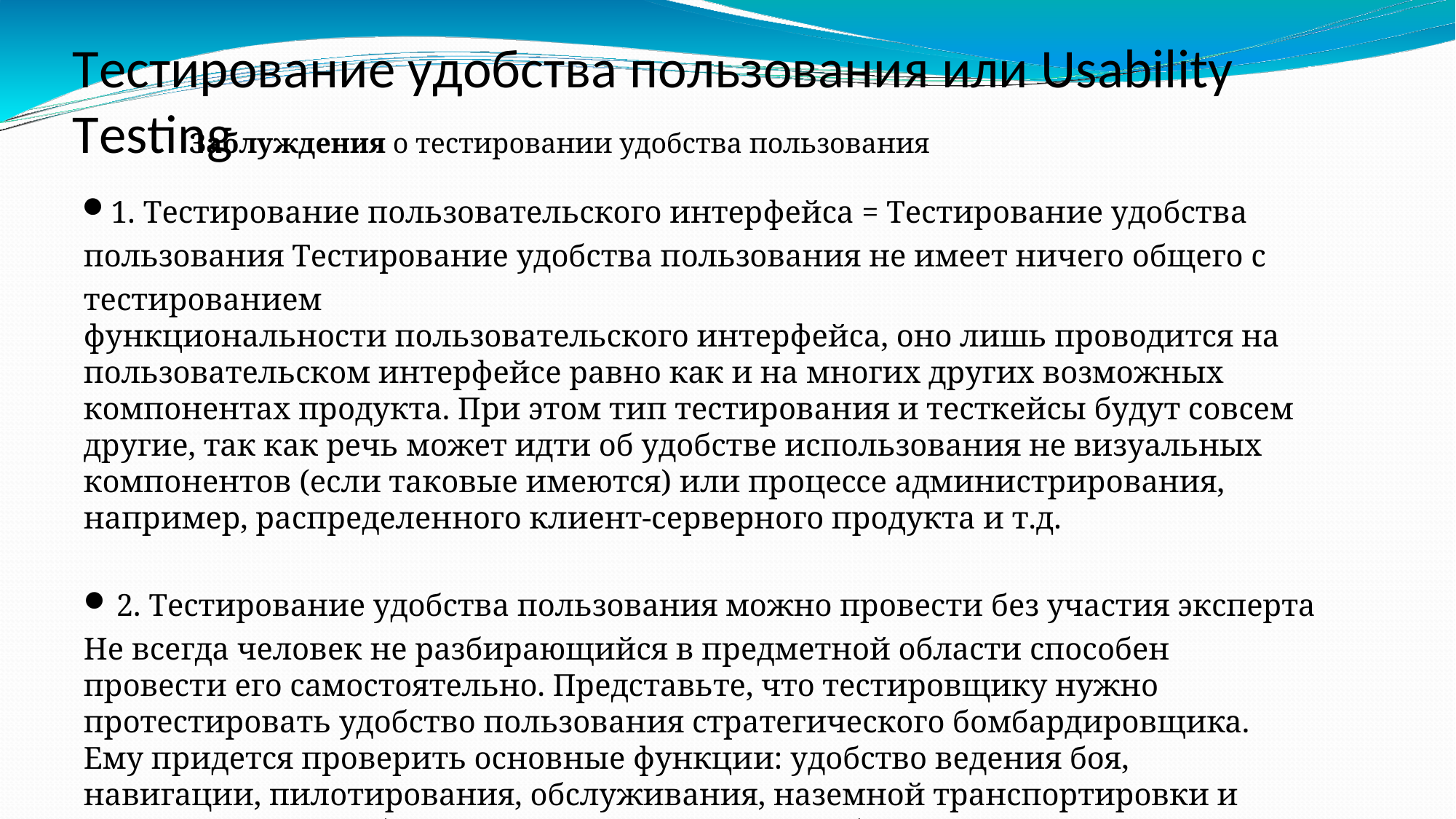

Тестирование удобства пользования или Usability Testing
Заблуждения о тестировании удобства пользования
1. Тестирование пользовательского интерфейса = Тестирование удобства пользования Тестирование удобства пользования не имеет ничего общего с тестированием
функциональности пользовательского интерфейса, оно лишь проводится на пользовательском интерфейсе равно как и на многих других возможных компонентах продукта. При этом тип тестирования и тесткейсы будут совсем другие, так как речь может идти об удобстве использования не визуальных компонентов (если таковые имеются) или процессе администрирования, например, распределенного клиент-серверного продукта и т.д.

2. Тестирование удобства пользования можно провести без участия эксперта
Не всегда человек не разбирающийся в предметной области способен провести его самостоятельно. Представьте, что тестировщику нужно протестировать удобство пользования стратегического бомбардировщика. Ему придется проверить основные функции: удобство ведения боя, навигации, пилотирования, обслуживания, наземной транспортировки и т.д. Очевидно, что без привлечения эксперта это будет весьма проблематично, и можно даже сказать, что невозможно.